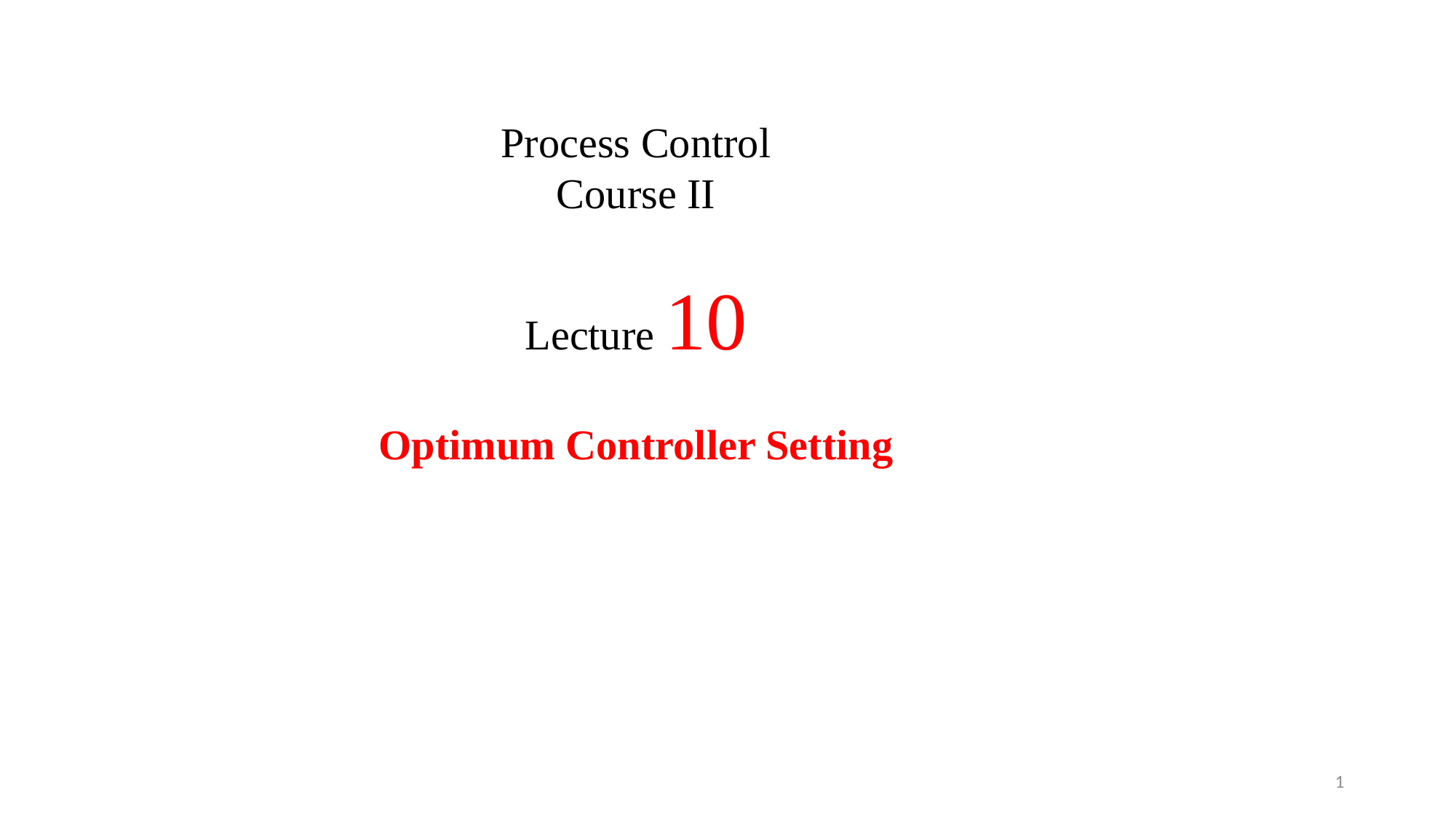

Process Control
Course II

Lecture 10

Optimum Controller Setting

1